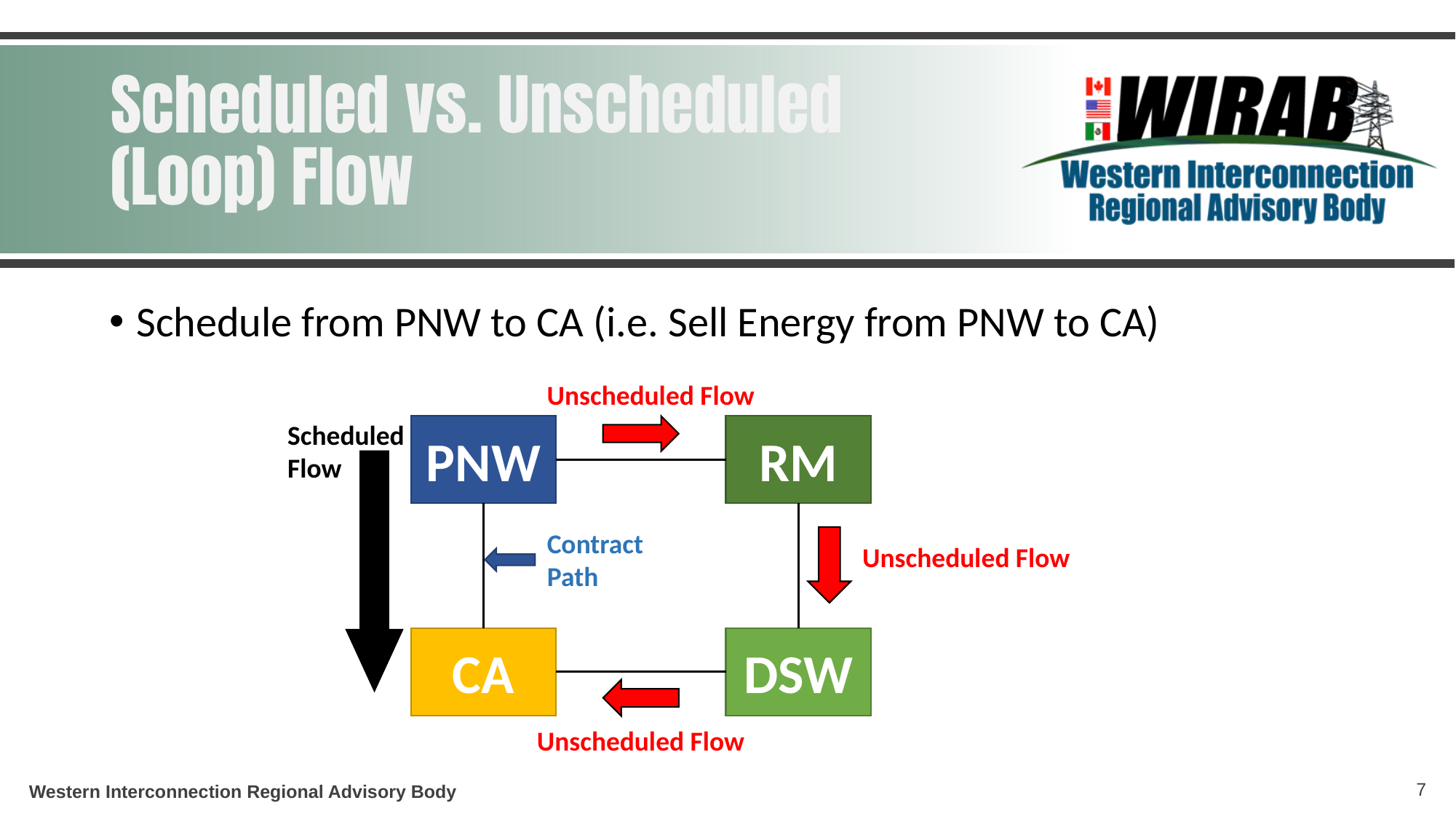

# Scheduled vs. Unscheduled (Loop) Flow
Schedule from PNW to CA (i.e. Sell Energy from PNW to CA)

Unscheduled Flow
Scheduled
Flow
PNW
RM

Contract Path
Unscheduled Flow

CA
DSW

Unscheduled Flow
7
Western Interconnection Regional Advisory Body